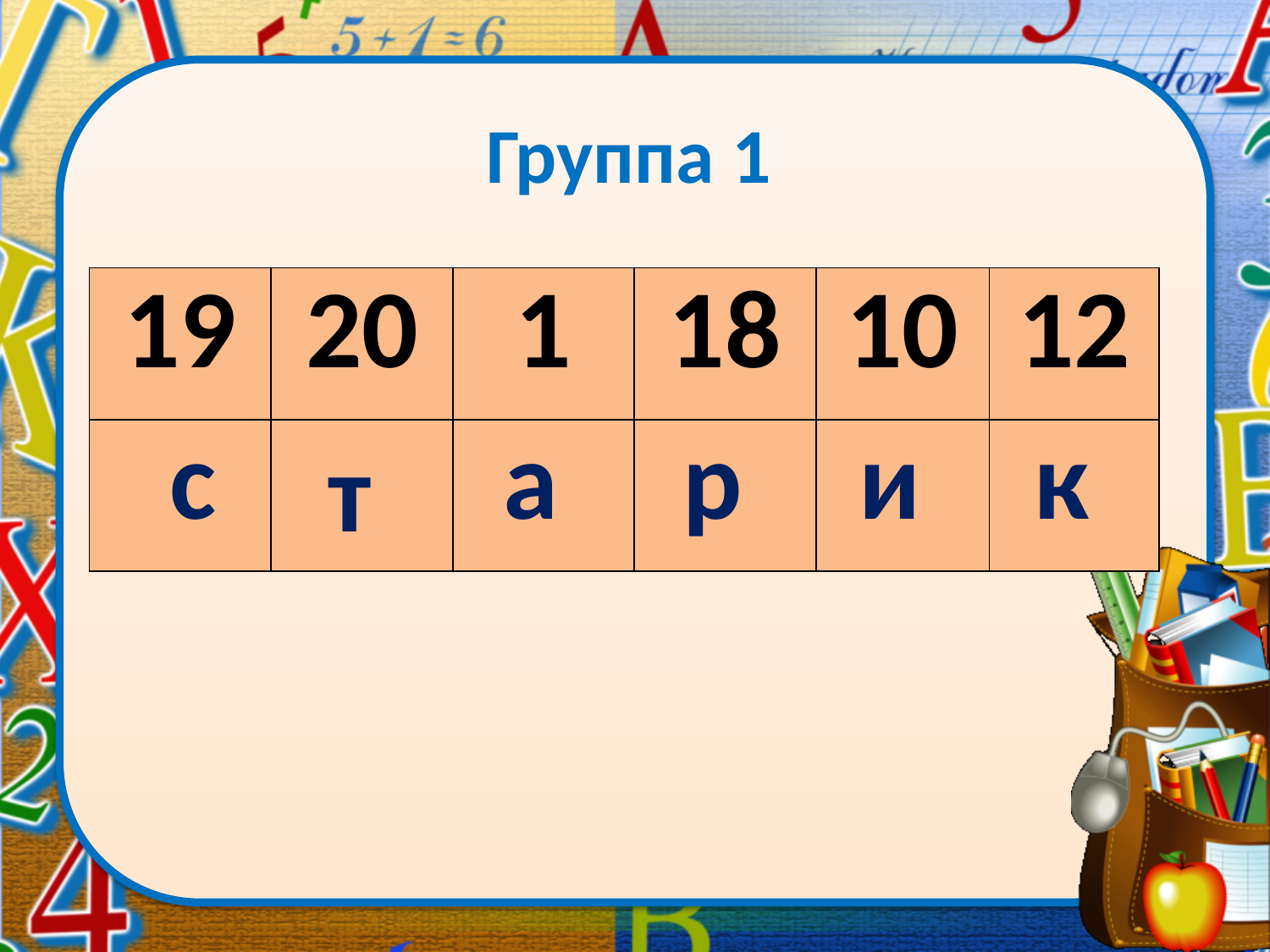

# Группа 1
| 19 | 20 | 1 | 18 | 10 | 12 |
| --- | --- | --- | --- | --- | --- |
| с | т | а | р | и | к |